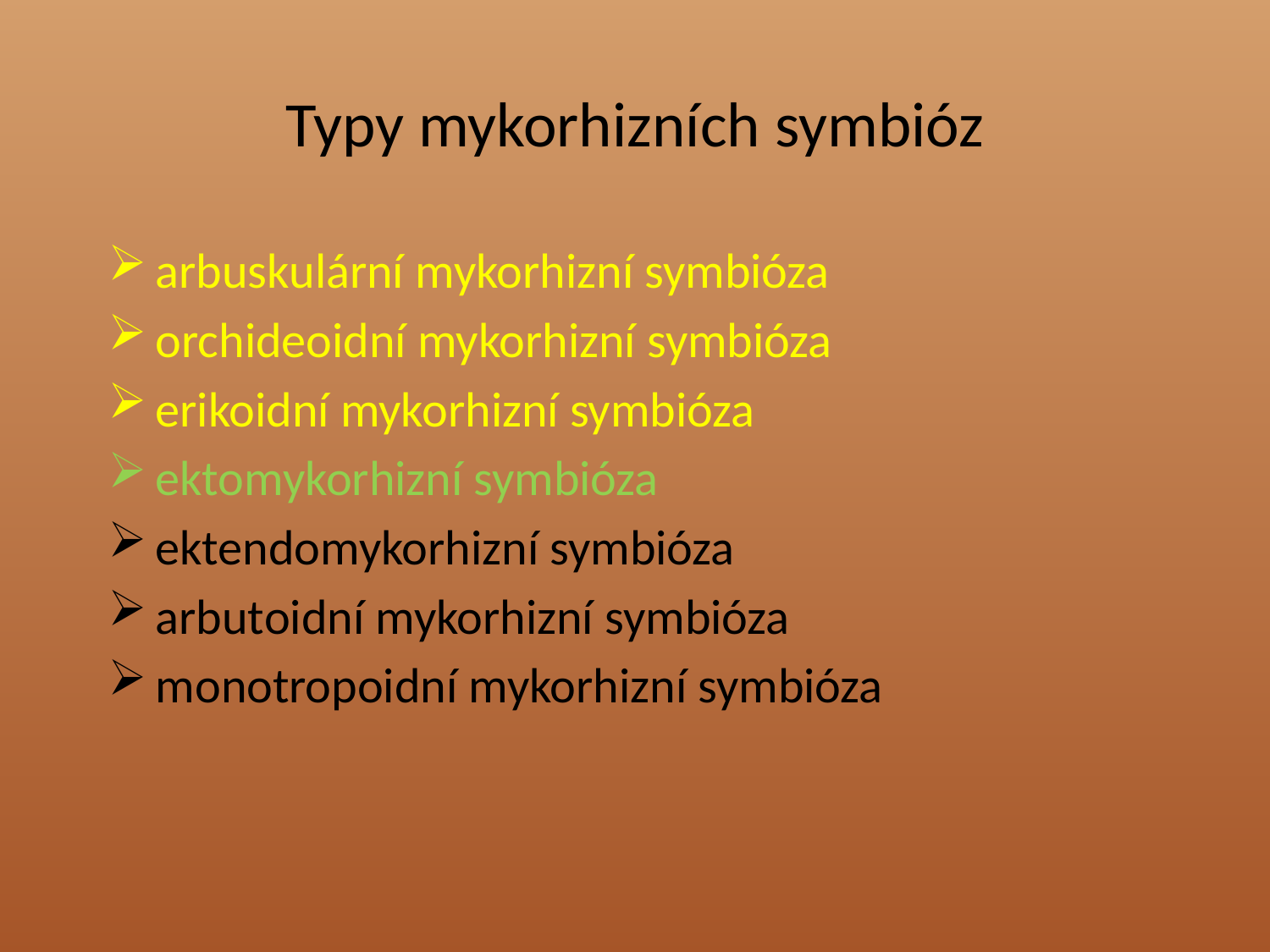

# Typy mykorhizních symbióz
arbuskulární mykorhizní symbióza
orchideoidní mykorhizní symbióza
erikoidní mykorhizní symbióza
ektomykorhizní symbióza
ektendomykorhizní symbióza
arbutoidní mykorhizní symbióza
monotropoidní mykorhizní symbióza